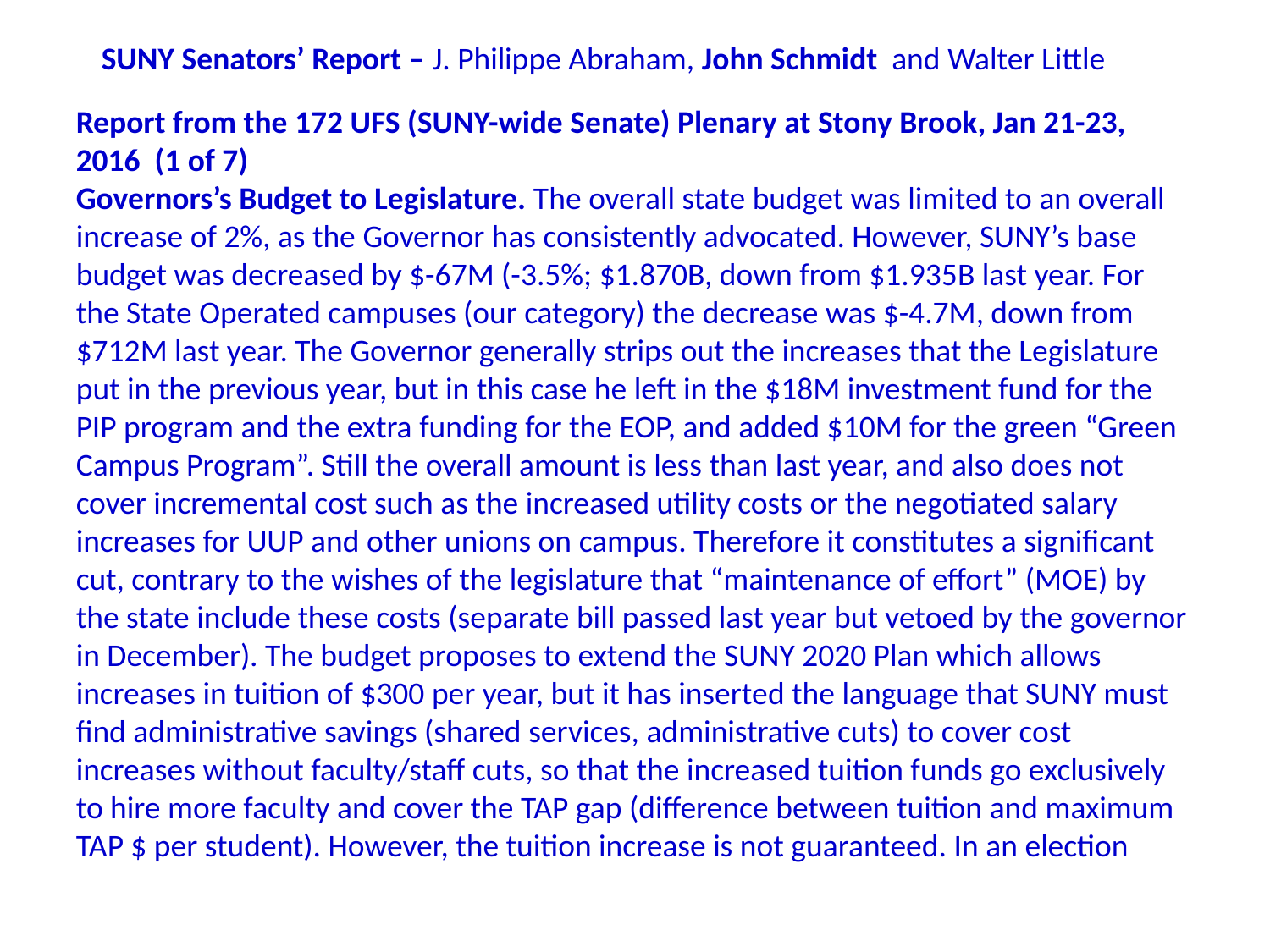

SUNY Senators’ Report – J. Philippe Abraham, John Schmidt  and Walter Little
Report from the 172 UFS (SUNY-wide Senate) Plenary at Stony Brook, Jan 21-23, 2016  (1 of 7)
Governors’s Budget to Legislature. The overall state budget was limited to an overall increase of 2%, as the Governor has consistently advocated. However, SUNY’s base budget was decreased by $-67M (-3.5%; $1.870B, down from $1.935B last year. For the State Operated campuses (our category) the decrease was $-4.7M, down from $712M last year. The Governor generally strips out the increases that the Legislature put in the previous year, but in this case he left in the $18M investment fund for the PIP program and the extra funding for the EOP, and added $10M for the green “Green Campus Program”. Still the overall amount is less than last year, and also does not cover incremental cost such as the increased utility costs or the negotiated salary increases for UUP and other unions on campus. Therefore it constitutes a significant cut, contrary to the wishes of the legislature that “maintenance of effort” (MOE) by the state include these costs (separate bill passed last year but vetoed by the governor in December). The budget proposes to extend the SUNY 2020 Plan which allows increases in tuition of $300 per year, but it has inserted the language that SUNY must find administrative savings (shared services, administrative cuts) to cover cost increases without faculty/staff cuts, so that the increased tuition funds go exclusively to hire more faculty and cover the TAP gap (difference between tuition and maximum TAP $ per student). However, the tuition increase is not guaranteed. In an election